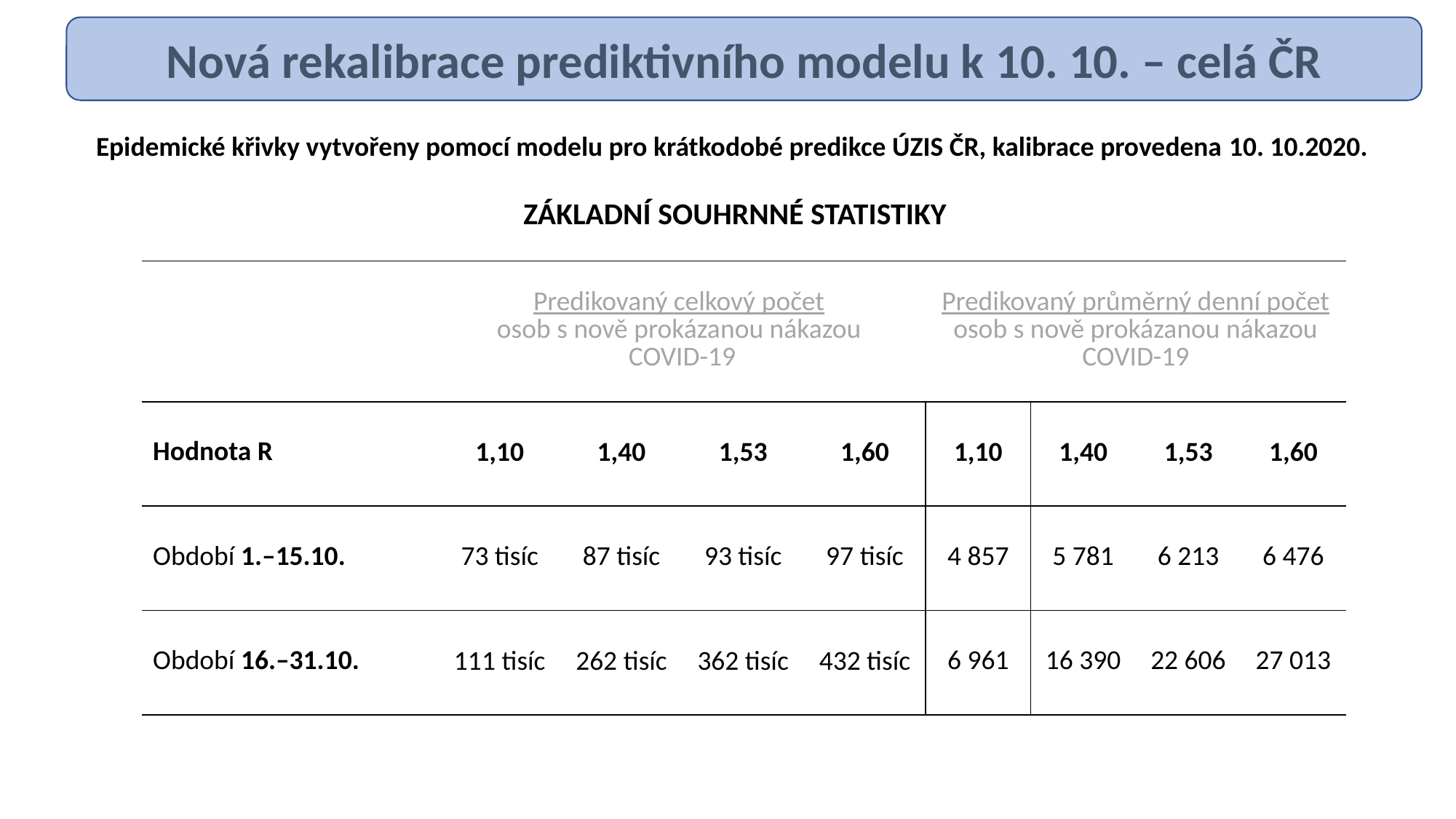

Nová rekalibrace prediktivního modelu k 10. 10. – celá ČR
Epidemické křivky vytvořeny pomocí modelu pro krátkodobé predikce ÚZIS ČR, kalibrace provedena 10. 10.2020.

ZÁKLADNÍ SOUHRNNÉ STATISTIKY
|  | Predikovaný celkový počet osob s nově prokázanou nákazou COVID-19 |  |  |  | Predikovaný průměrný denní počet osob s nově prokázanou nákazou COVID-19 |  |  |  |
| --- | --- | --- | --- | --- | --- | --- | --- | --- |
| Hodnota R | 1,10 | 1,40 | 1,53 | 1,60 | 1,10 | 1,40 | 1,53 | 1,60 |
| Období 1.–15.10. | 73 tisíc | 87 tisíc | 93 tisíc | 97 tisíc | 4 857 | 5 781 | 6 213 | 6 476 |
| Období 16.–31.10. | 111 tisíc | 262 tisíc | 362 tisíc | 432 tisíc | 6 961 | 16 390 | 22 606 | 27 013 |